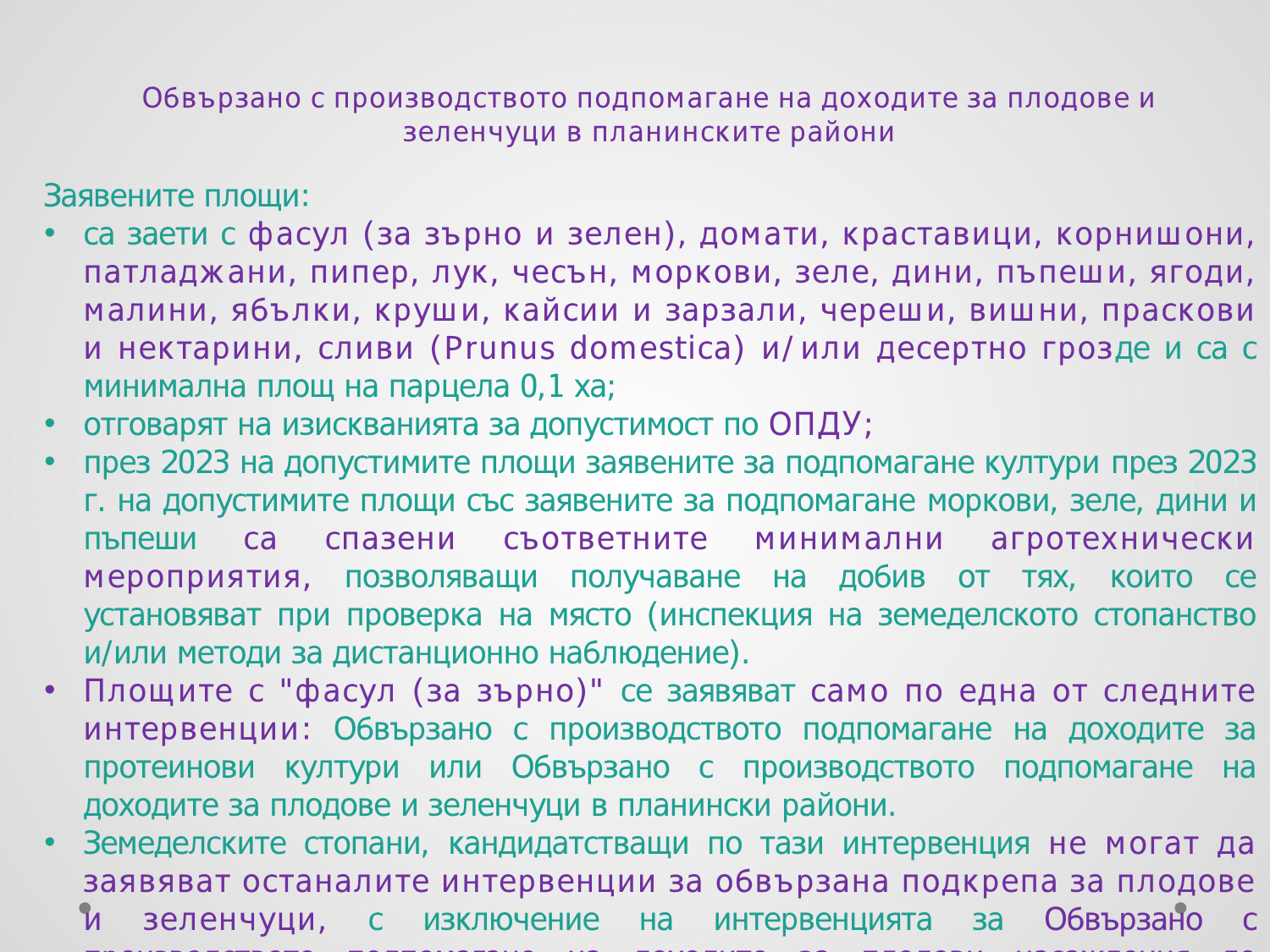

Обвързано с производството подпомагане на доходите за плодове и зеленчуци в планинските райони
Заявените площи:
са заети с фасул (за зърно и зелен), домати, краставици, корнишони, патладжани, пипер, лук, чесън, моркови, зеле, дини, пъпеши, ягоди, малини, ябълки, круши, кайсии и зарзали, череши, вишни, праскови и нектарини, сливи (Prunus domestica) и/или десертно грозде и са с минимална площ на парцела 0,1 ха;
отговарят на изискванията за допустимост по ОПДУ;
през 2023 на допустимите площи заявените за подпомагане култури през 2023 г. на допустимите площи със заявените за подпомагане моркови, зеле, дини и пъпеши са спазени съответните минимални агротехнически мероприятия, позволяващи получаване на добив от тях, които се установяват при проверка на място (инспекция на земеделското стопанство и/или методи за дистанционно наблюдение).
Площите с "фасул (за зърно)" се заявяват само по една от следните интервенции: Обвързано с производството подпомагане на доходите за протеинови култури или Обвързано с производството подпомагане на доходите за плодове и зеленчуци в планински райони.
Земеделските стопани, кандидатстващи по тази интервенция не могат да заявяват останалите интервенции за обвързана подкрепа за плодове и зеленчуци, с изключение на интервенцията за Обвързано с производството подпомагане на доходите за плодови насаждения до встъпването им в плододаване на различни площи в стопанството.